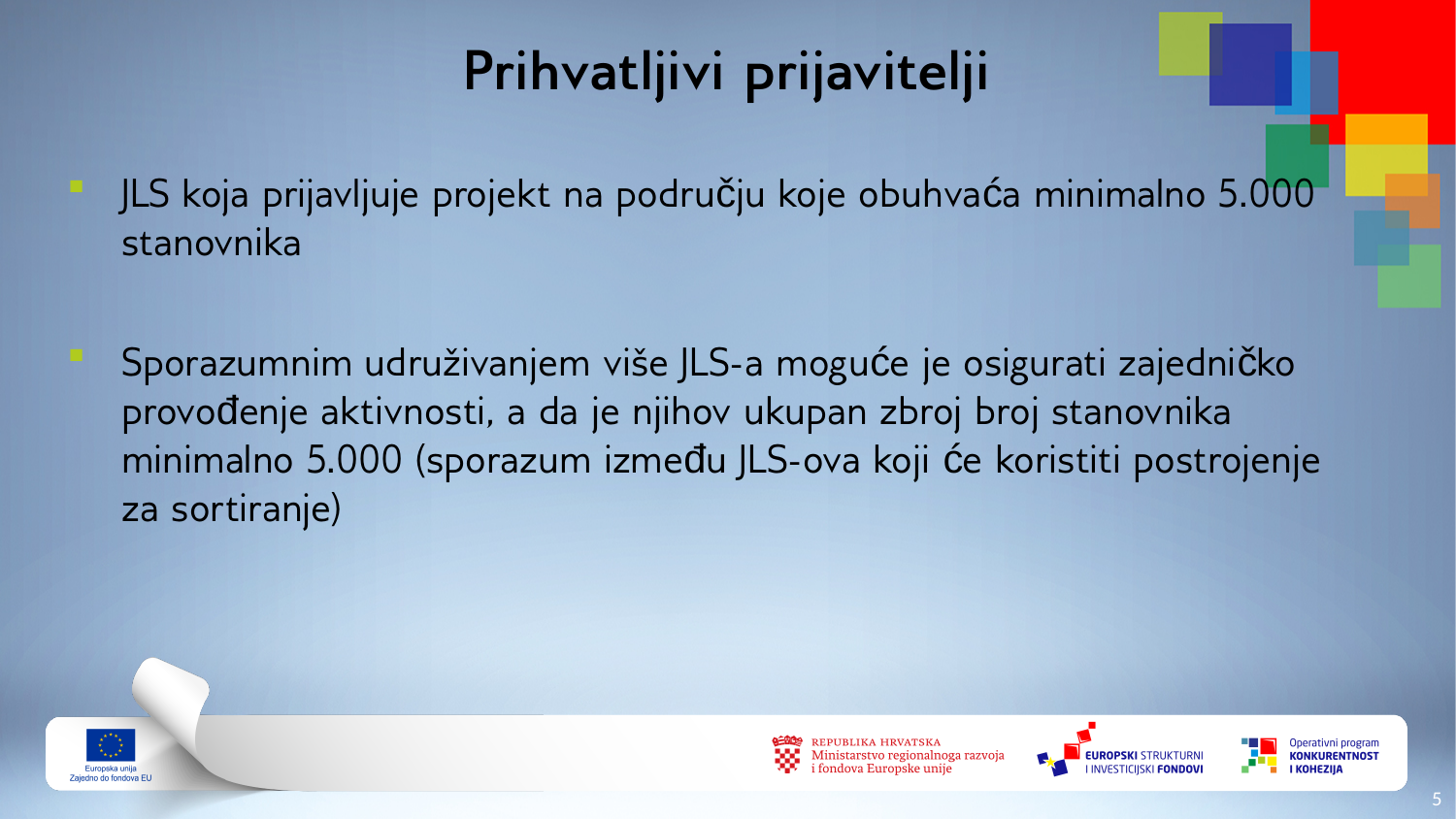

# Prihvatljivi prijavitelji
JLS koja prijavljuje projekt na području koje obuhvaća minimalno 5.000 stanovnika

Sporazumnim udruživanjem više JLS-a moguće je osigurati zajedničko provođenje aktivnosti, a da je njihov ukupan zbroj broj stanovnika minimalno 5.000 (sporazum između JLS-ova koji će koristiti postrojenje za sortiranje)

5